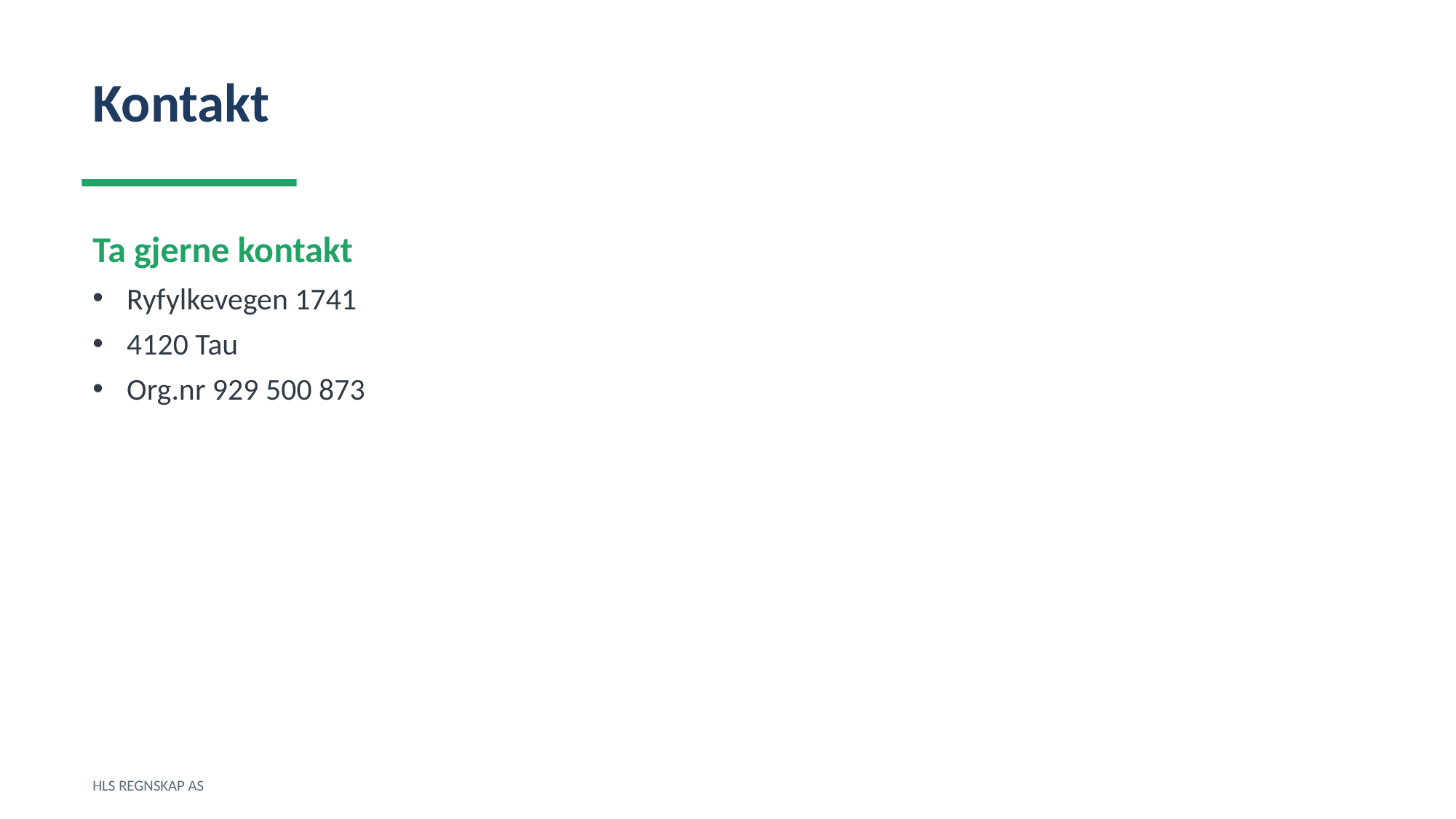

Kontakt

Ta gjerne kontakt
Ryfylkevegen 1741
4120 Tau
Org.nr 929 500 873
HLS REGNSKAP AS